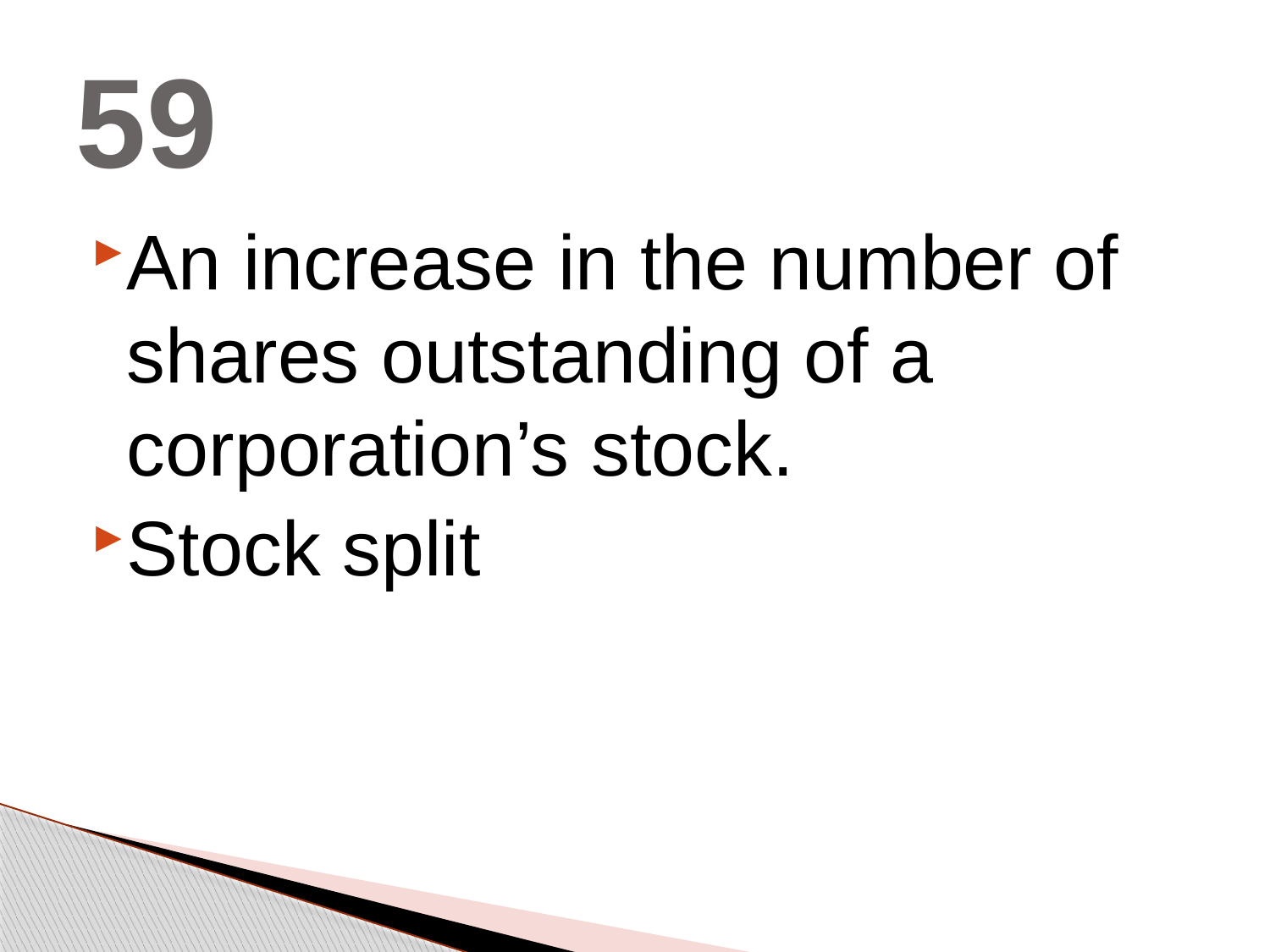

# 59
An increase in the number of shares outstanding of a corporation’s stock.
Stock split